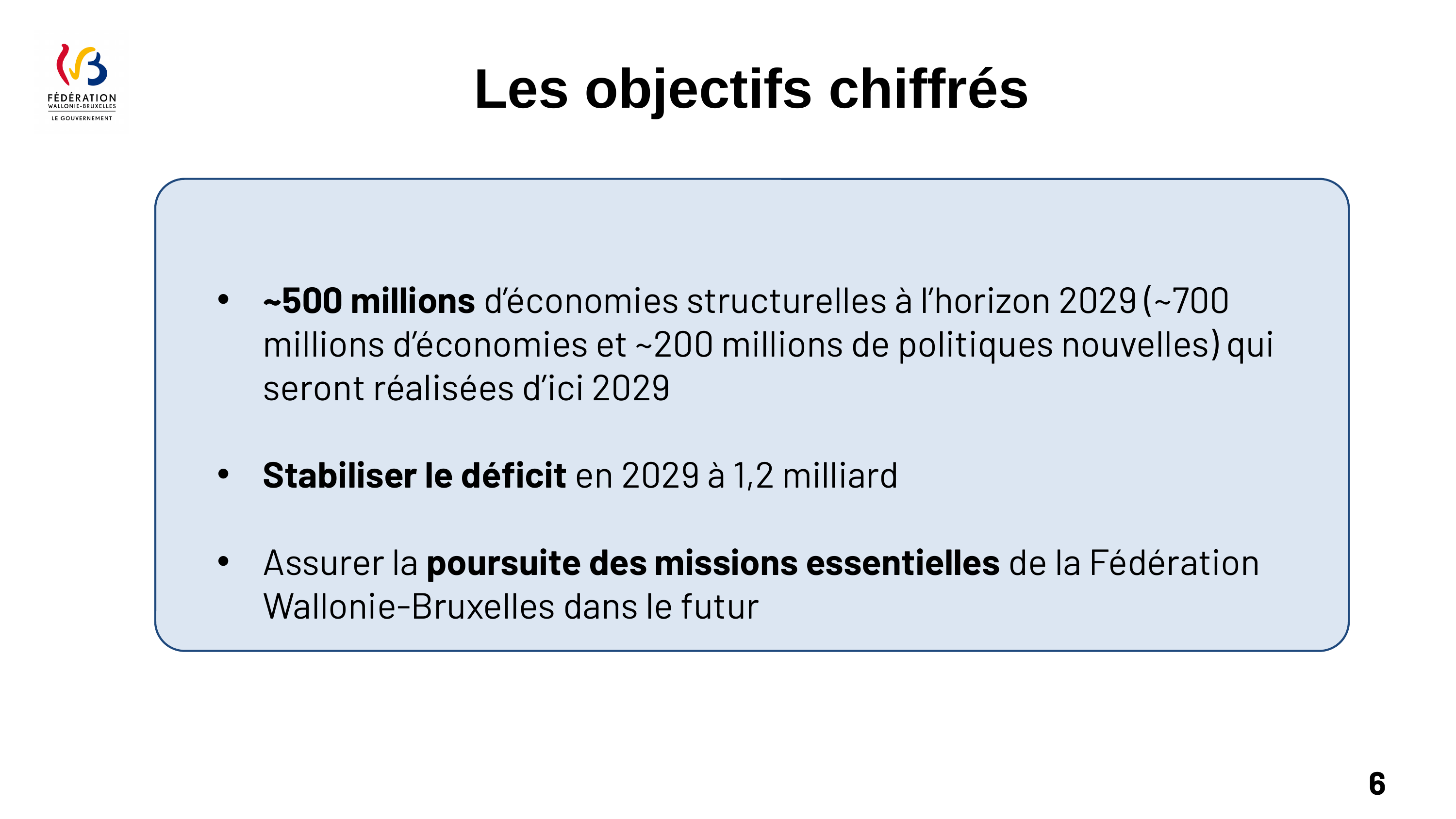

Les objectifs chiffrés

~500 millions d’économies structurelles à l’horizon 2029 (~700 millions d’économies et ~200 millions de politiques nouvelles) qui seront réalisées d’ici 2029

Stabiliser le déficit en 2029 à 1,2 milliard

Assurer la poursuite des missions essentielles de la Fédération Wallonie-Bruxelles dans le futur

Page 6